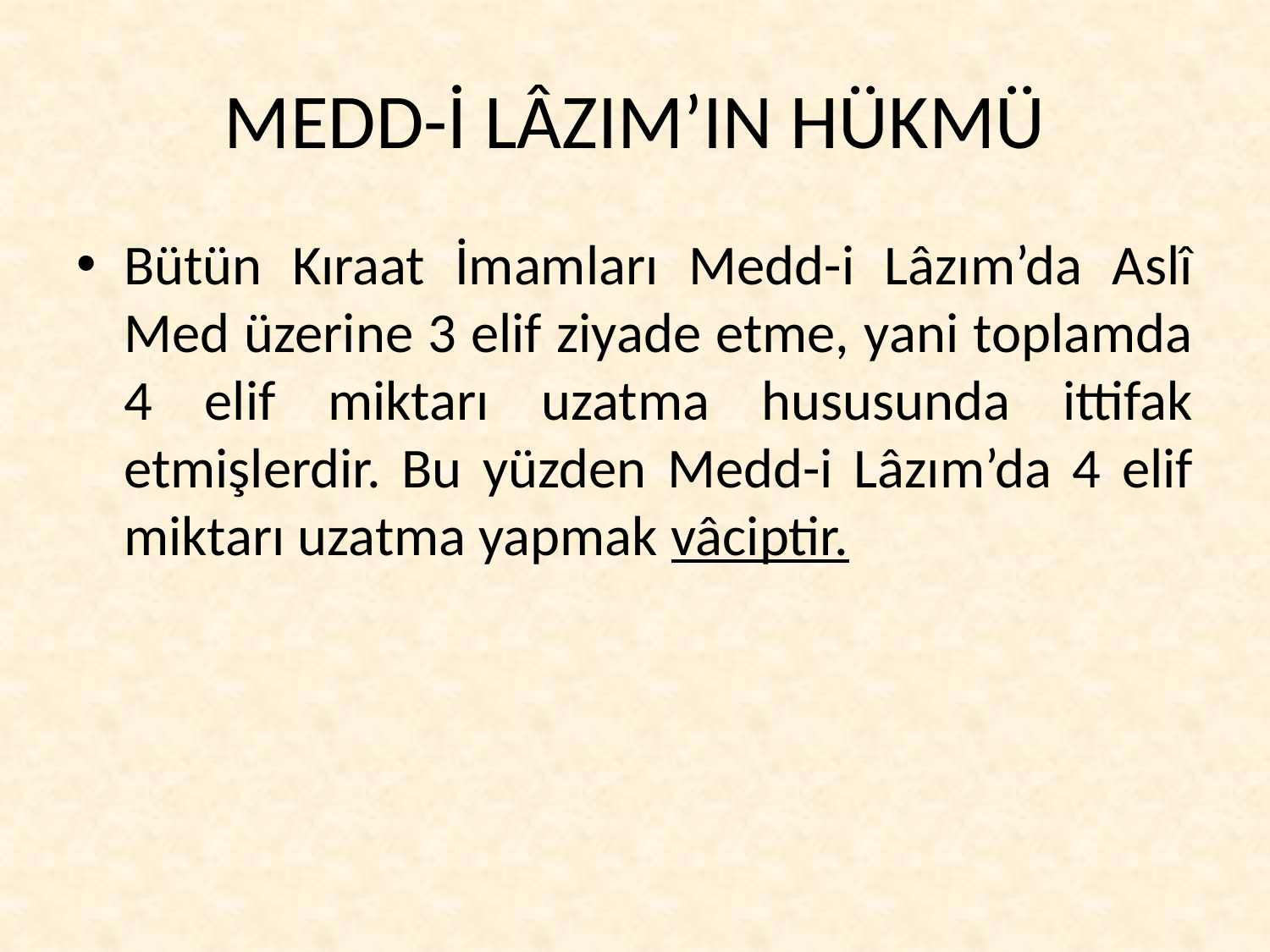

# MEDD-İ LÂZIM’IN HÜKMÜ
Bütün Kıraat İmamları Medd-i Lâzım’da Aslî Med üzerine 3 elif ziyade etme, yani toplamda 4 elif miktarı uzatma hususunda ittifak etmişlerdir. Bu yüzden Medd-i Lâzım’da 4 elif miktarı uzatma yapmak vâciptir.